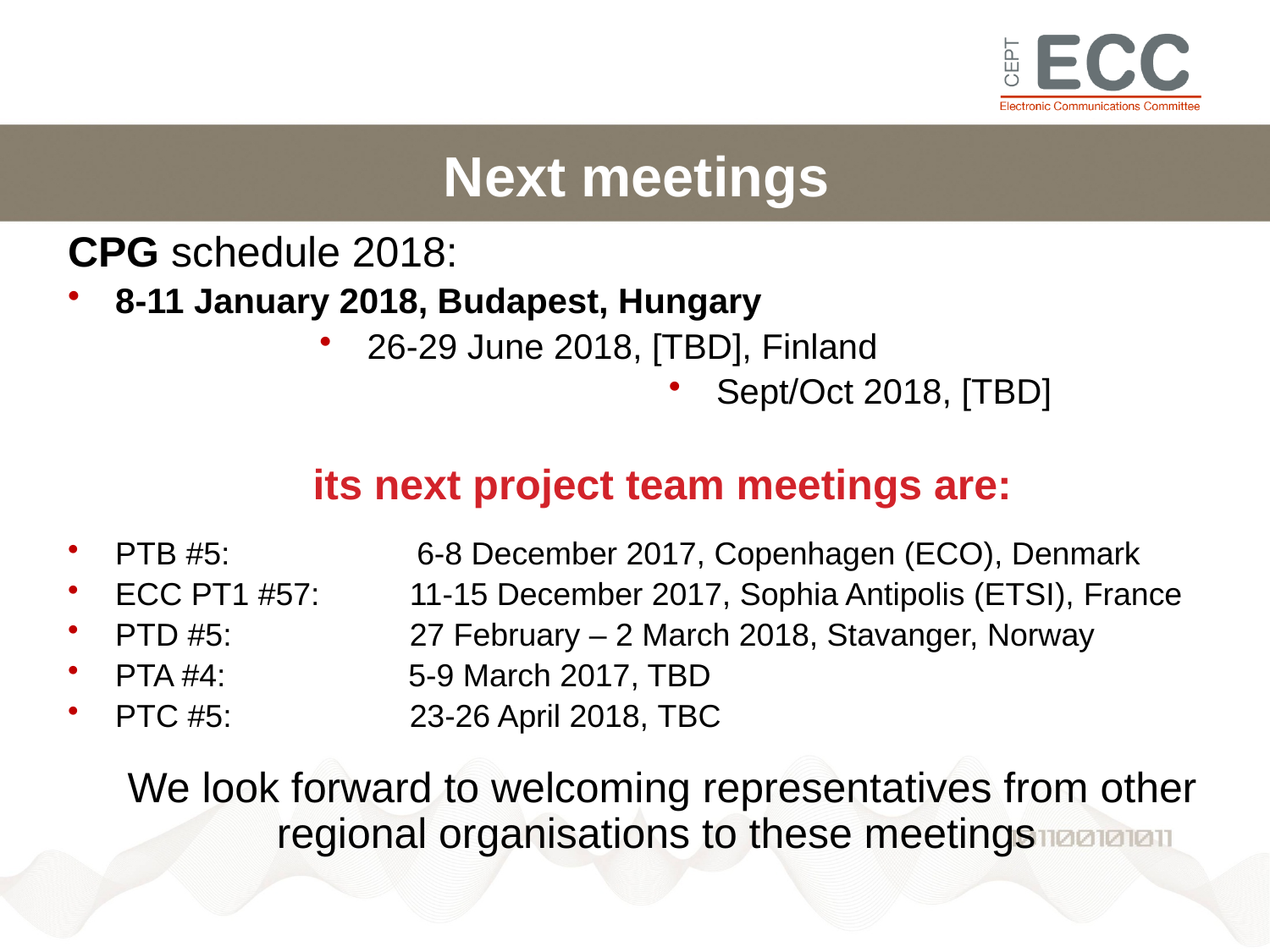

# Next meetings
CPG schedule 2018:
8-11 January 2018, Budapest, Hungary
26-29 June 2018, [TBD], Finland
Sept/Oct 2018, [TBD]

its next project team meetings are:

PTB #5:	6-8 December 2017, Copenhagen (ECO), Denmark
ECC PT1 #57: 	11-15 December 2017, Sophia Antipolis (ETSI), France
PTD #5:	27 February – 2 March 2018, Stavanger, Norway
PTA #4:         	5-9 March 2017, TBD
PTC #5:        	23-26 April 2018, TBC

We look forward to welcoming representatives from other regional organisations to these meetings